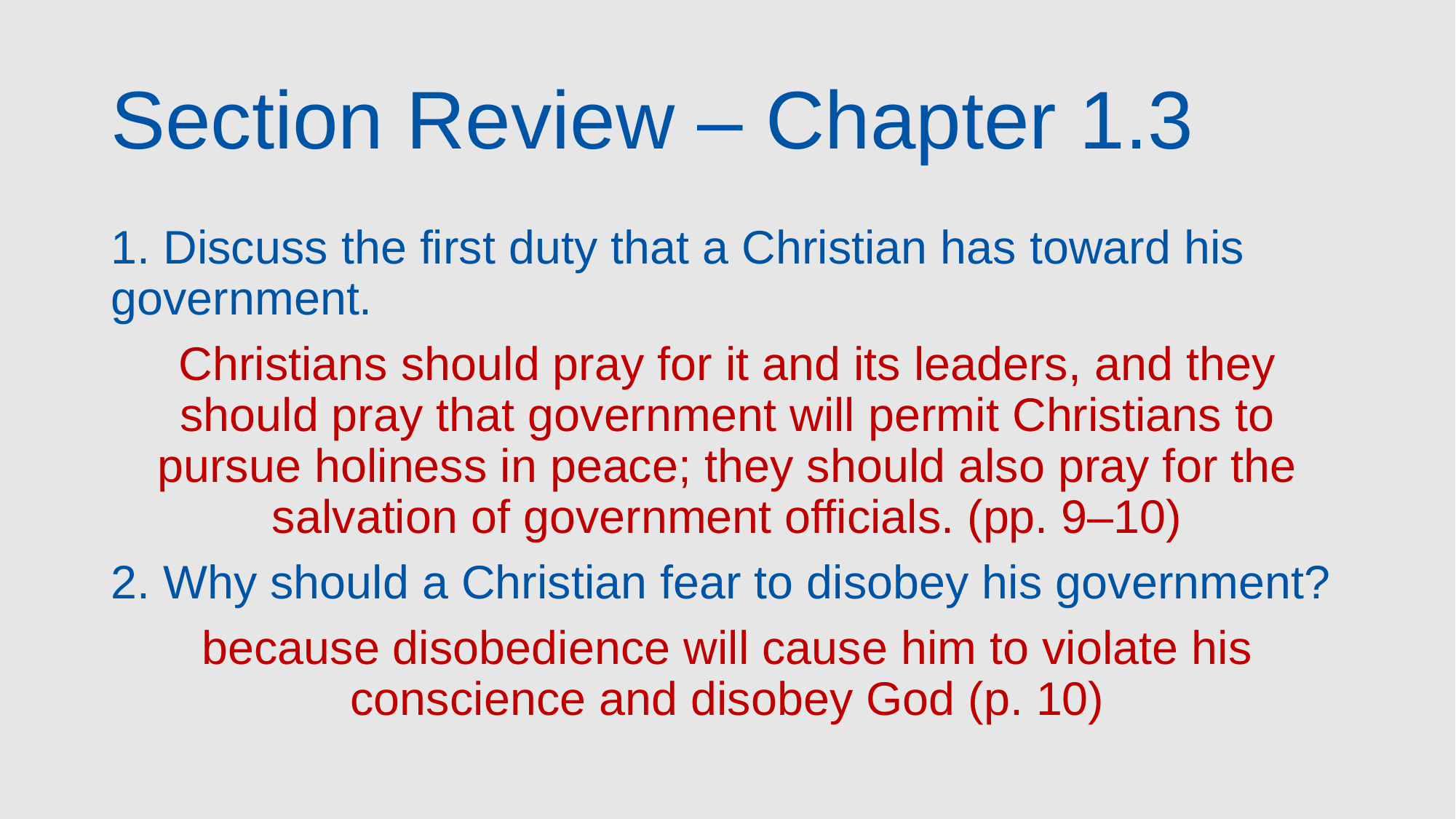

# Section Review – Chapter 1.3
1. Discuss the first duty that a Christian has toward his government.
Christians should pray for it and its leaders, and they should pray that government will permit Christians to pursue holiness in peace; they should also pray for the salvation of government officials. (pp. 9–10)
2. Why should a Christian fear to disobey his government?
because disobedience will cause him to violate his conscience and disobey God (p. 10)